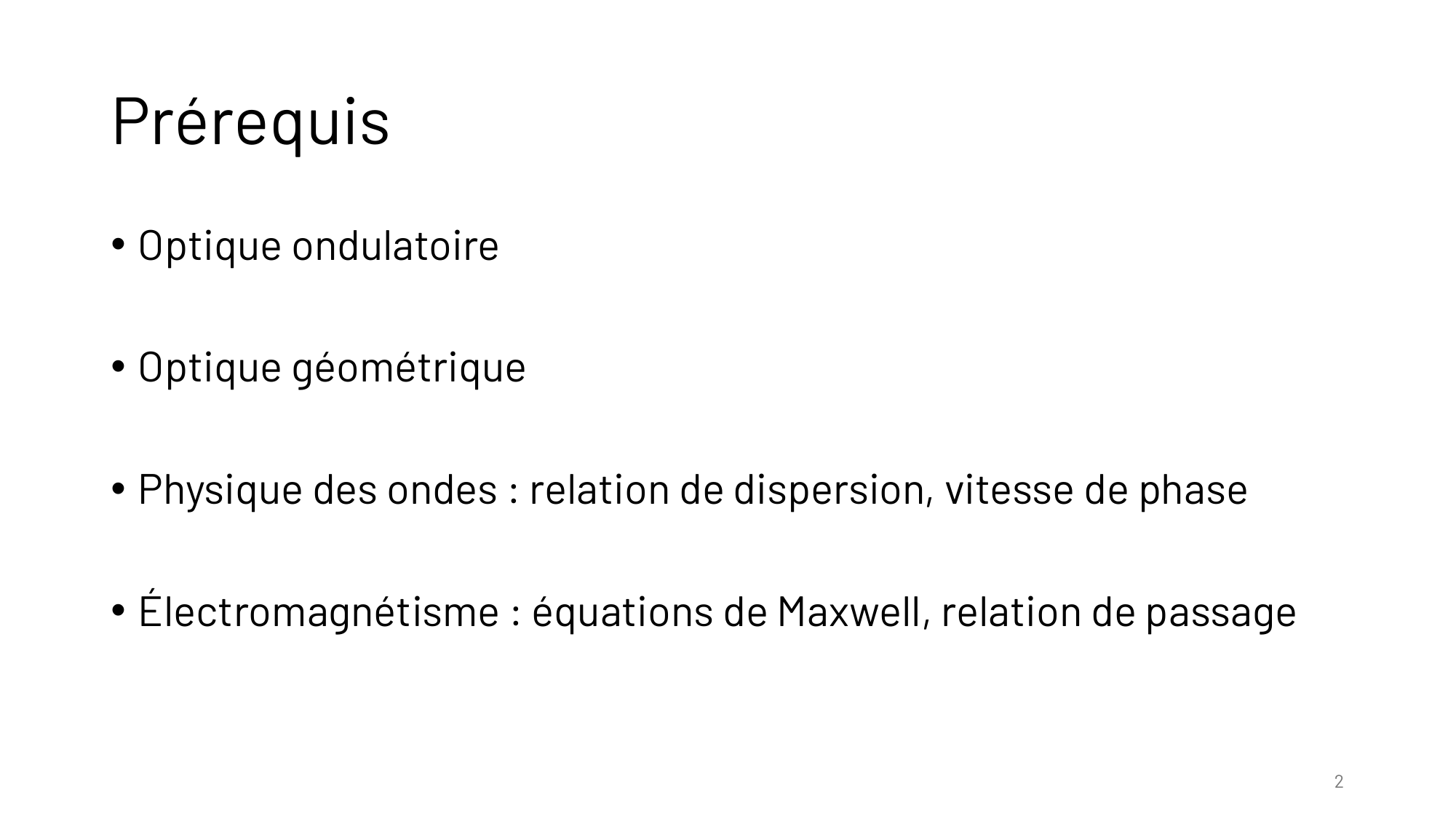

# Prérequis
Optique ondulatoire

Optique géométrique

Physique des ondes : relation de dispersion, vitesse de phase

Électromagnétisme : équations de Maxwell, relation de passage
2